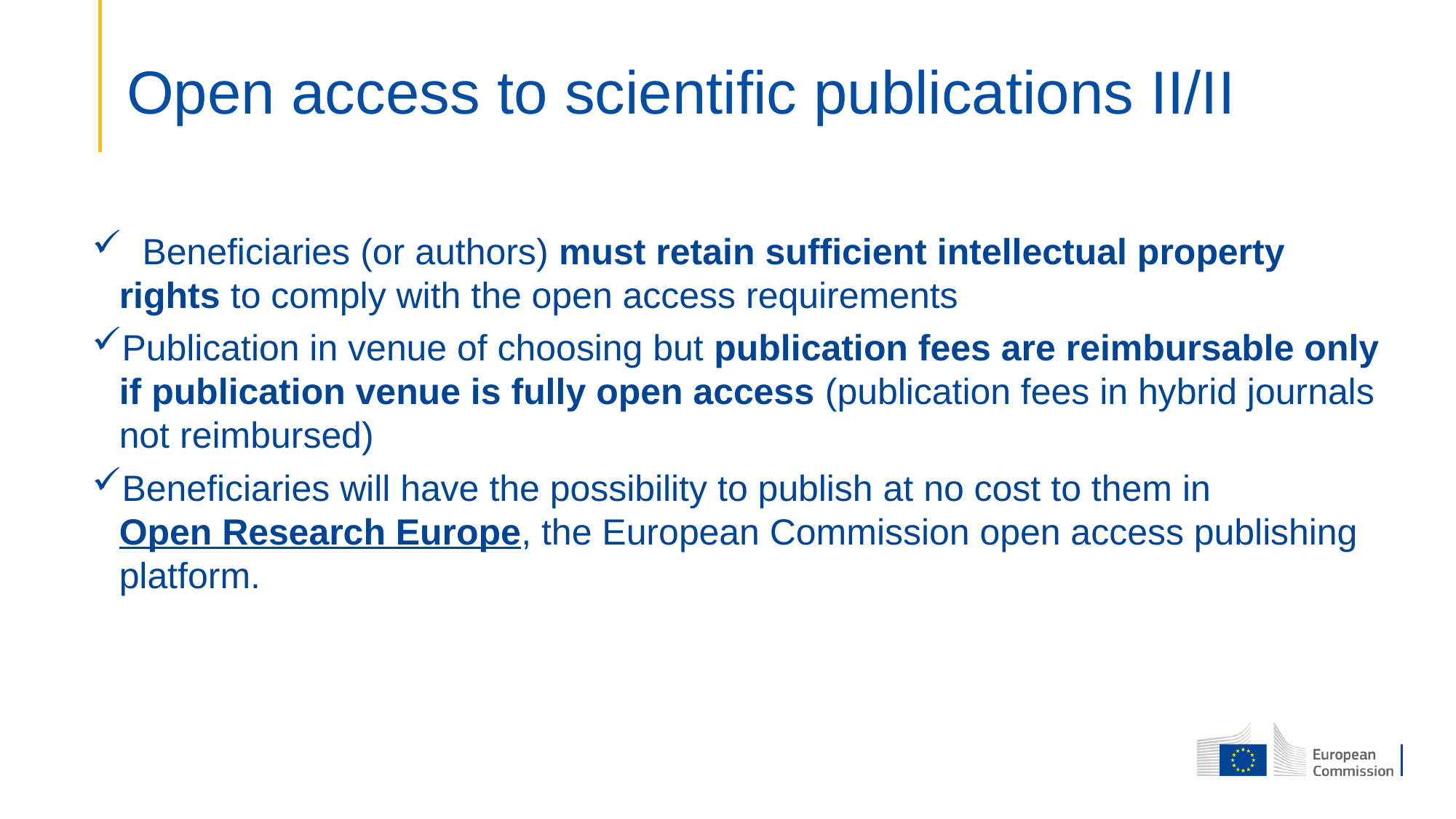

# Open access to scientific publications II/II

  Beneficiaries (or authors) must retain sufficient intellectual property rights to comply with the open access requirements
Publication in venue of choosing but publication fees are reimbursable only if publication venue is fully open access (publication fees in hybrid journals not reimbursed)
Beneficiaries will have the possibility to publish at no cost to them in Open Research Europe, the European Commission open access publishing platform.